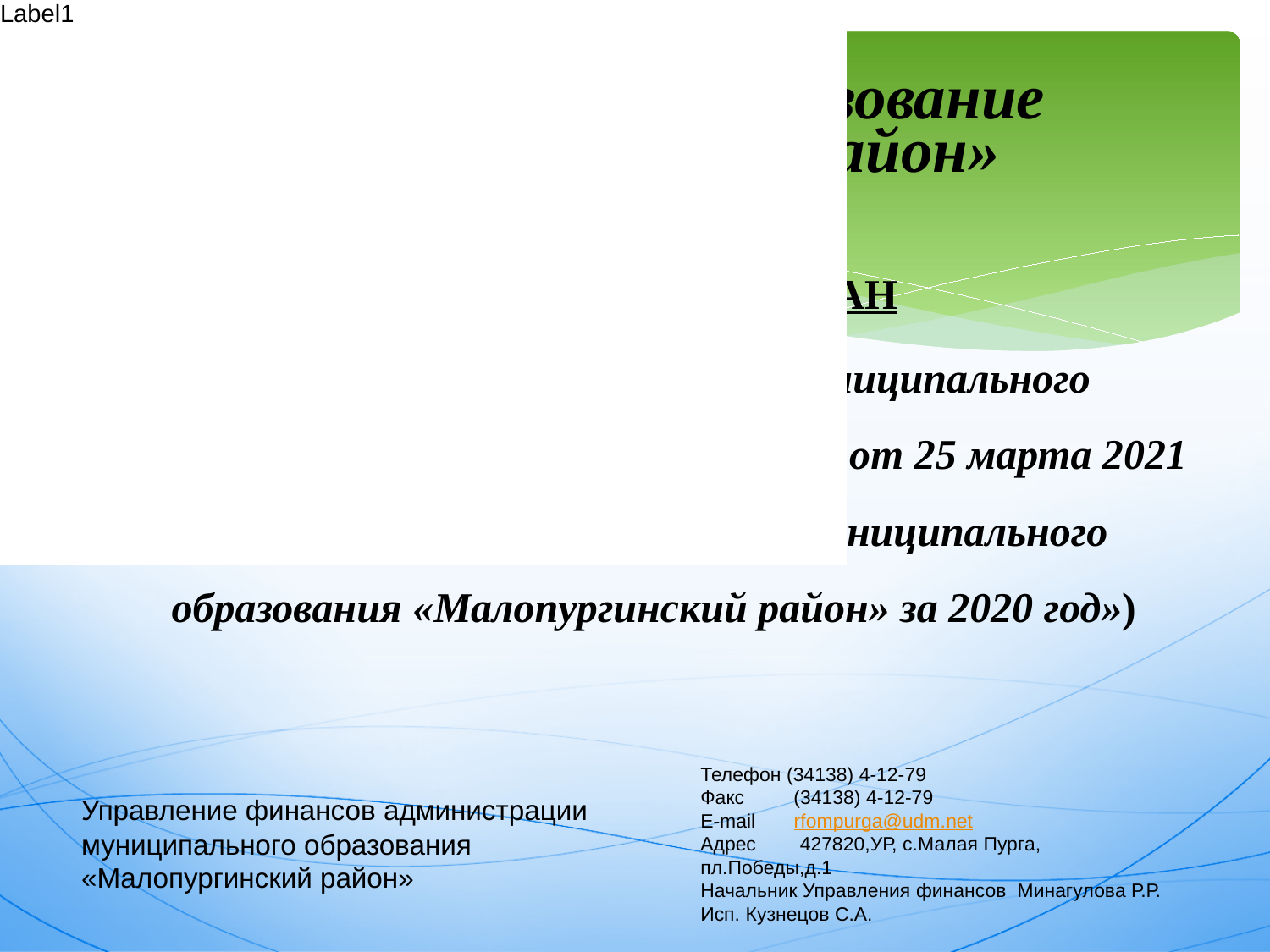

# Муниципальное образование «Малопургинский район»

БЮДЖЕТ ДЛЯ ГРАЖДАН
(к Решению Совета депутатов муниципального образования «Малопургинский район» от 25 марта 2021 года «Об исполнении бюджета муниципального образования «Малопургинский район» за 2020 год»)

Управление финансов администрации
муниципального образования
«Малопургинский район»
Телефон (34138) 4-12-79
Факс         (34138) 4-12-79
E-mail       rfompurga@udm.net
Адрес        427820,УР, с.Малая Пурга, пл.Победы,д.1
Начальник Управления финансов  Минагулова Р.Р.
Исп. Кузнецов С.А.